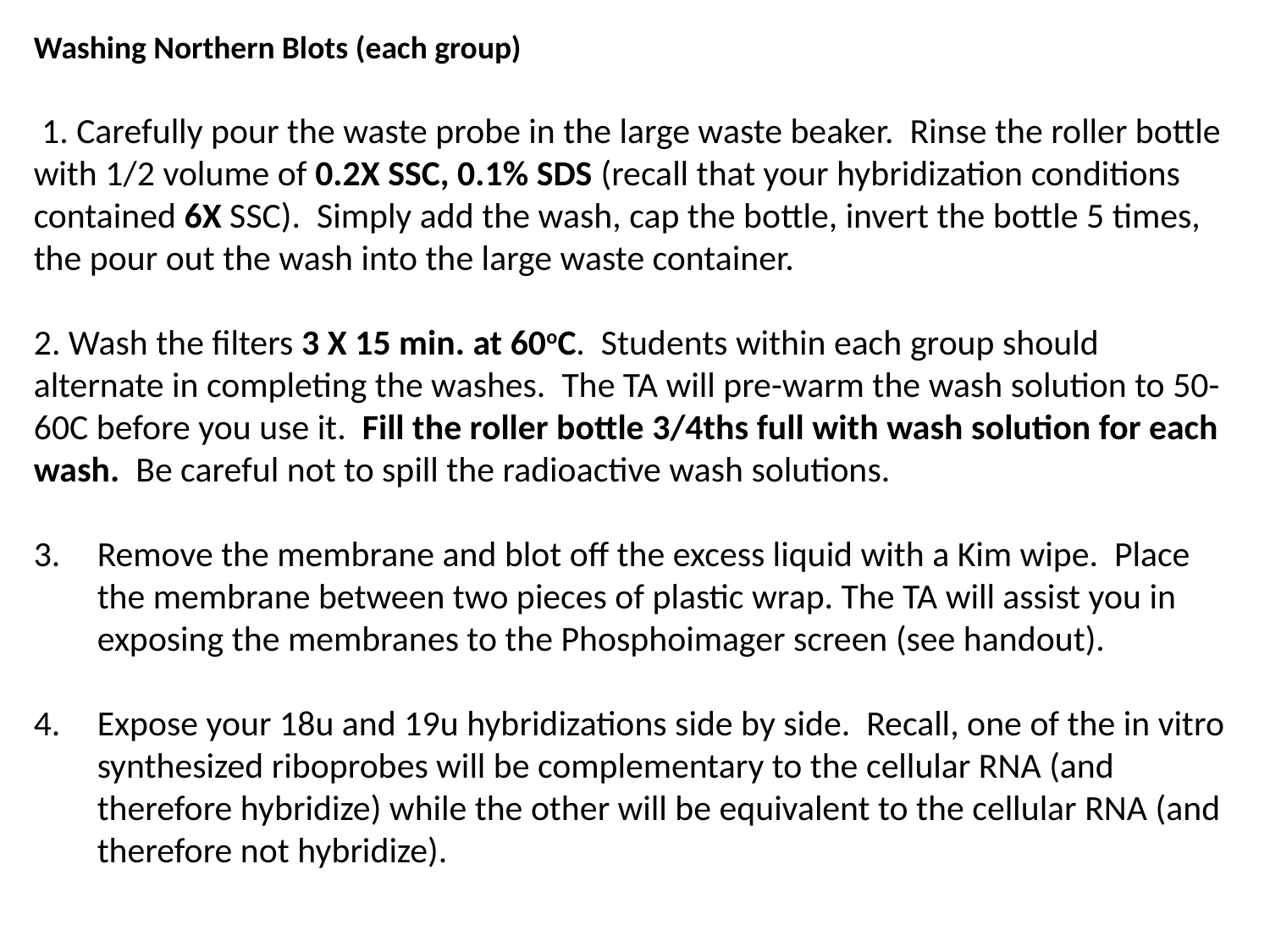

Washing Northern Blots (each group)

 1. Carefully pour the waste probe in the large waste beaker.  Rinse the roller bottle with 1/2 volume of 0.2X SSC, 0.1% SDS (recall that your hybridization conditions contained 6X SSC).  Simply add the wash, cap the bottle, invert the bottle 5 times, the pour out the wash into the large waste container.

2. Wash the filters 3 X 15 min. at 60oC.  Students within each group should alternate in completing the washes.  The TA will pre-warm the wash solution to 50-60C before you use it.  Fill the roller bottle 3/4ths full with wash solution for each wash.  Be careful not to spill the radioactive wash solutions.

Remove the membrane and blot off the excess liquid with a Kim wipe.  Place the membrane between two pieces of plastic wrap. The TA will assist you in exposing the membranes to the Phosphoimager screen (see handout).

Expose your 18u and 19u hybridizations side by side.  Recall, one of the in vitro synthesized riboprobes will be complementary to the cellular RNA (and therefore hybridize) while the other will be equivalent to the cellular RNA (and therefore not hybridize).